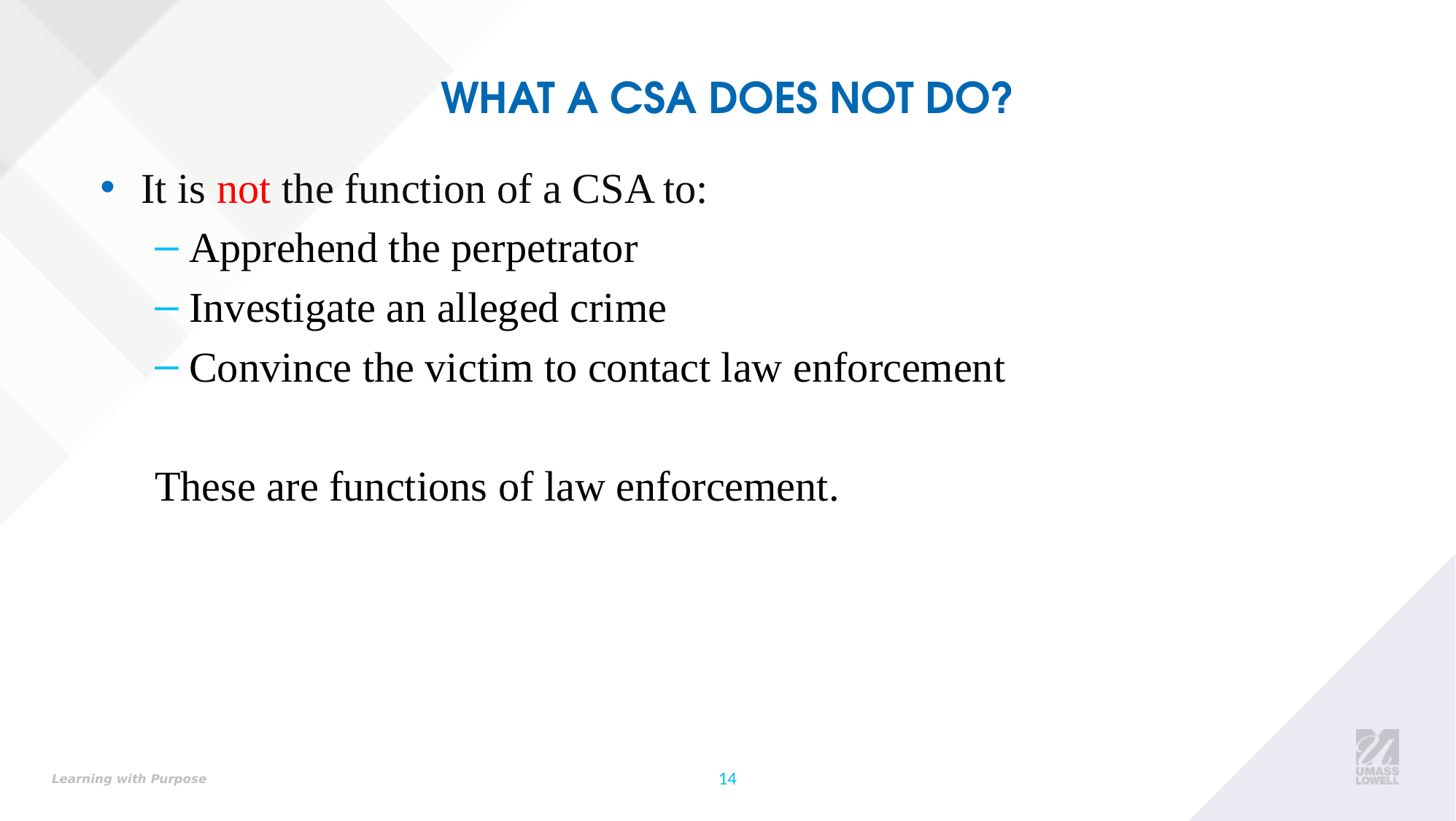

# What a CSA Does NOT Do?
It is not the function of a CSA to:
Apprehend the perpetrator
Investigate an alleged crime
Convince the victim to contact law enforcement

These are functions of law enforcement.

14